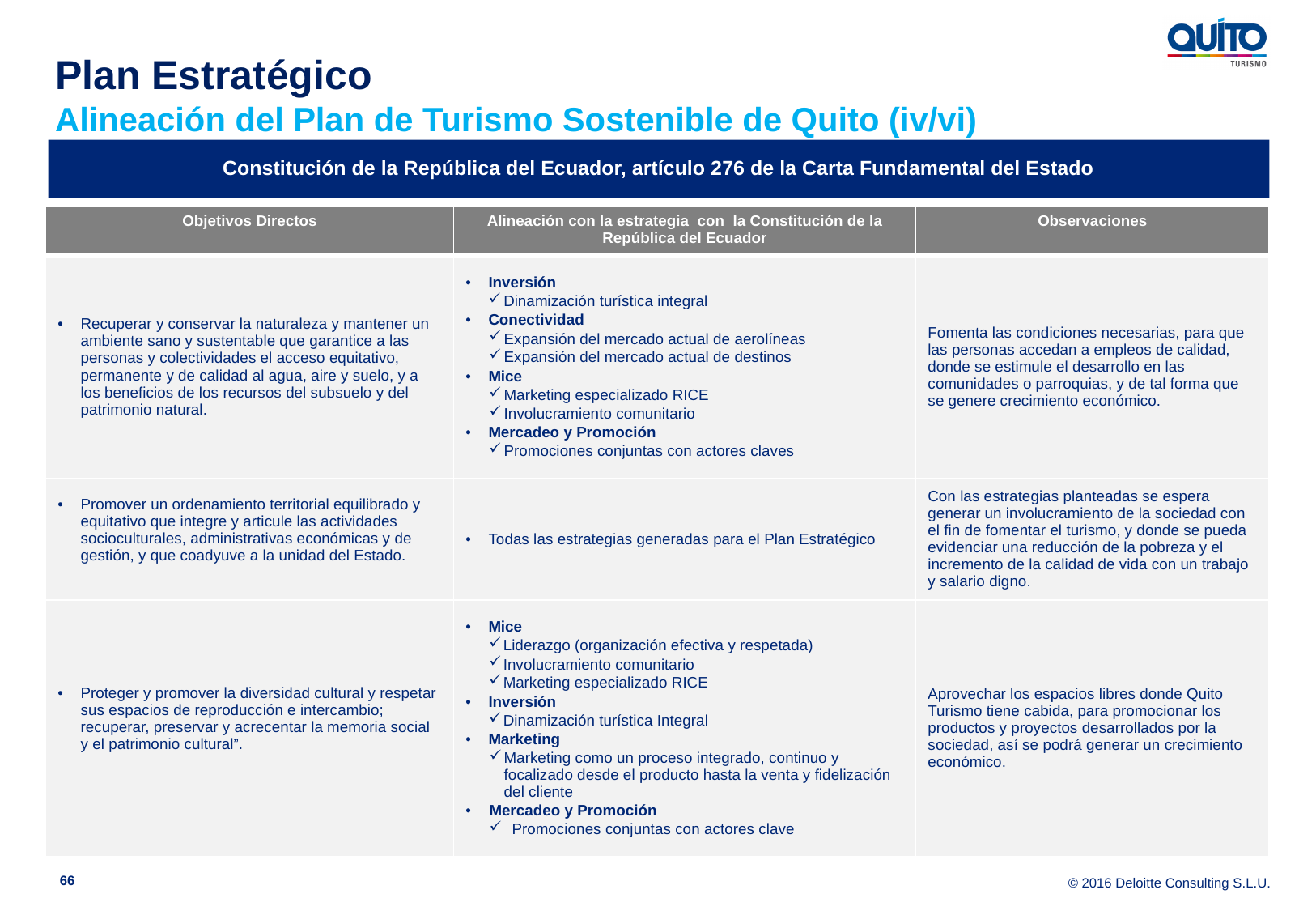

Plan Estratégico
Alineación del Plan de Turismo Sostenible de Quito (iv/vi)
Constitución de la República del Ecuador, artículo 276 de la Carta Fundamental del Estado
| Objetivos Directos | Alineación con la estrategia con la Constitución de la República del Ecuador | Observaciones |
| --- | --- | --- |
| Recuperar y conservar la naturaleza y mantener un ambiente sano y sustentable que garantice a las personas y colectividades el acceso equitativo, permanente y de calidad al agua, aire y suelo, y a los beneficios de los recursos del subsuelo y del patrimonio natural. | Inversión Dinamización turística integral Conectividad Expansión del mercado actual de aerolíneas Expansión del mercado actual de destinos Mice Marketing especializado RICE Involucramiento comunitario Mercadeo y Promoción Promociones conjuntas con actores claves | Fomenta las condiciones necesarias, para que las personas accedan a empleos de calidad, donde se estimule el desarrollo en las comunidades o parroquias, y de tal forma que se genere crecimiento económico. |
| Promover un ordenamiento territorial equilibrado y equitativo que integre y articule las actividades socioculturales, administrativas económicas y de gestión, y que coadyuve a la unidad del Estado. | Todas las estrategias generadas para el Plan Estratégico | Con las estrategias planteadas se espera generar un involucramiento de la sociedad con el fin de fomentar el turismo, y donde se pueda evidenciar una reducción de la pobreza y el incremento de la calidad de vida con un trabajo y salario digno. |
| Proteger y promover la diversidad cultural y respetar sus espacios de reproducción e intercambio; recuperar, preservar y acrecentar la memoria social y el patrimonio cultural”. | Mice Liderazgo (organización efectiva y respetada) Involucramiento comunitario Marketing especializado RICE Inversión Dinamización turística Integral Marketing Marketing como un proceso integrado, continuo y focalizado desde el producto hasta la venta y fidelización del cliente Mercadeo y Promoción Promociones conjuntas con actores clave | Aprovechar los espacios libres donde Quito Turismo tiene cabida, para promocionar los productos y proyectos desarrollados por la sociedad, así se podrá generar un crecimiento económico. |
66